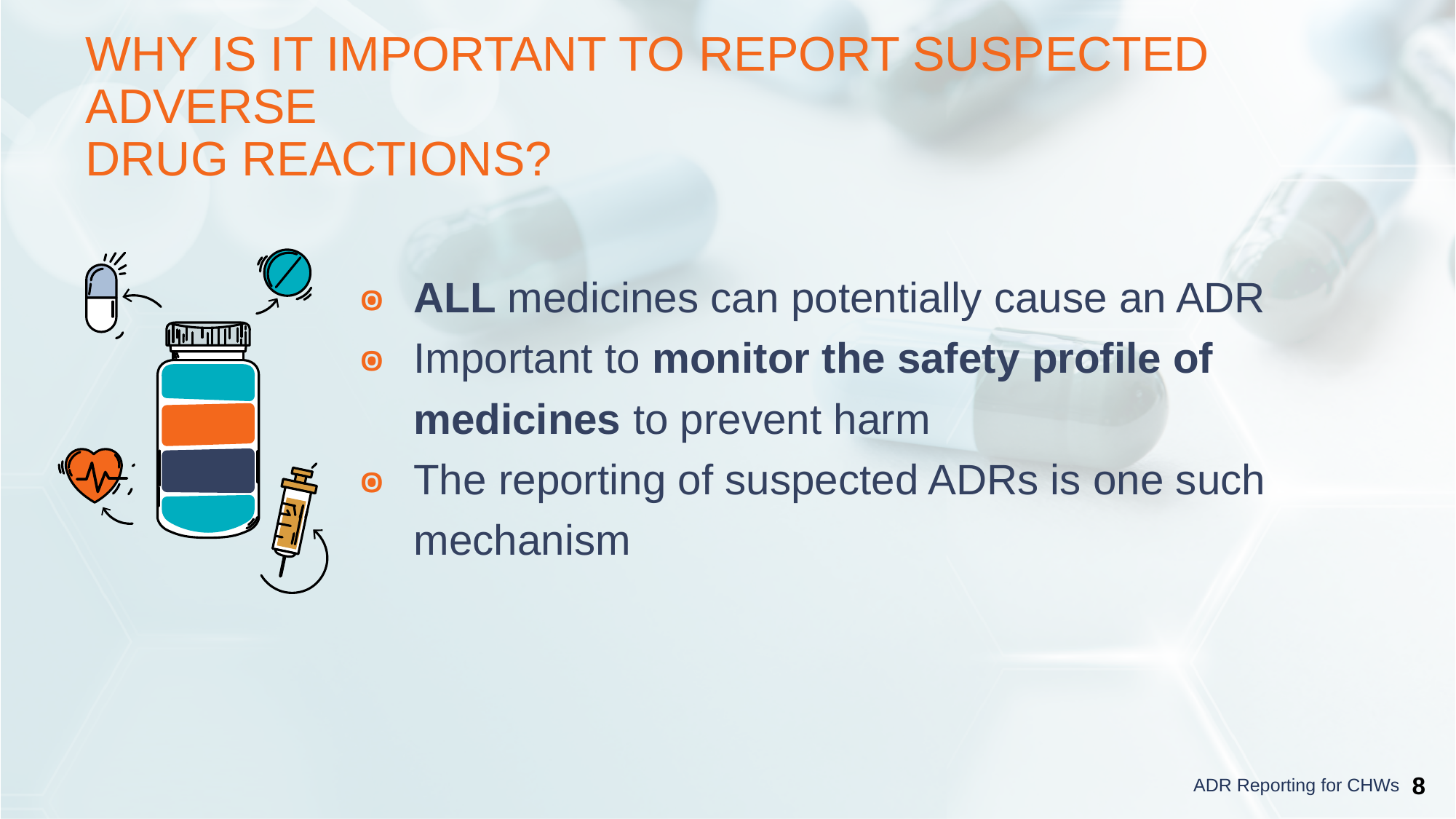

# Why is it important to report SUSPECTED Adverse Drug Reactions?

ALL medicines can potentially cause an ADR
Important to monitor the safety profile of medicines to prevent harm
The reporting of suspected ADRs is one such mechanism
8
ADR Reporting for CHWs